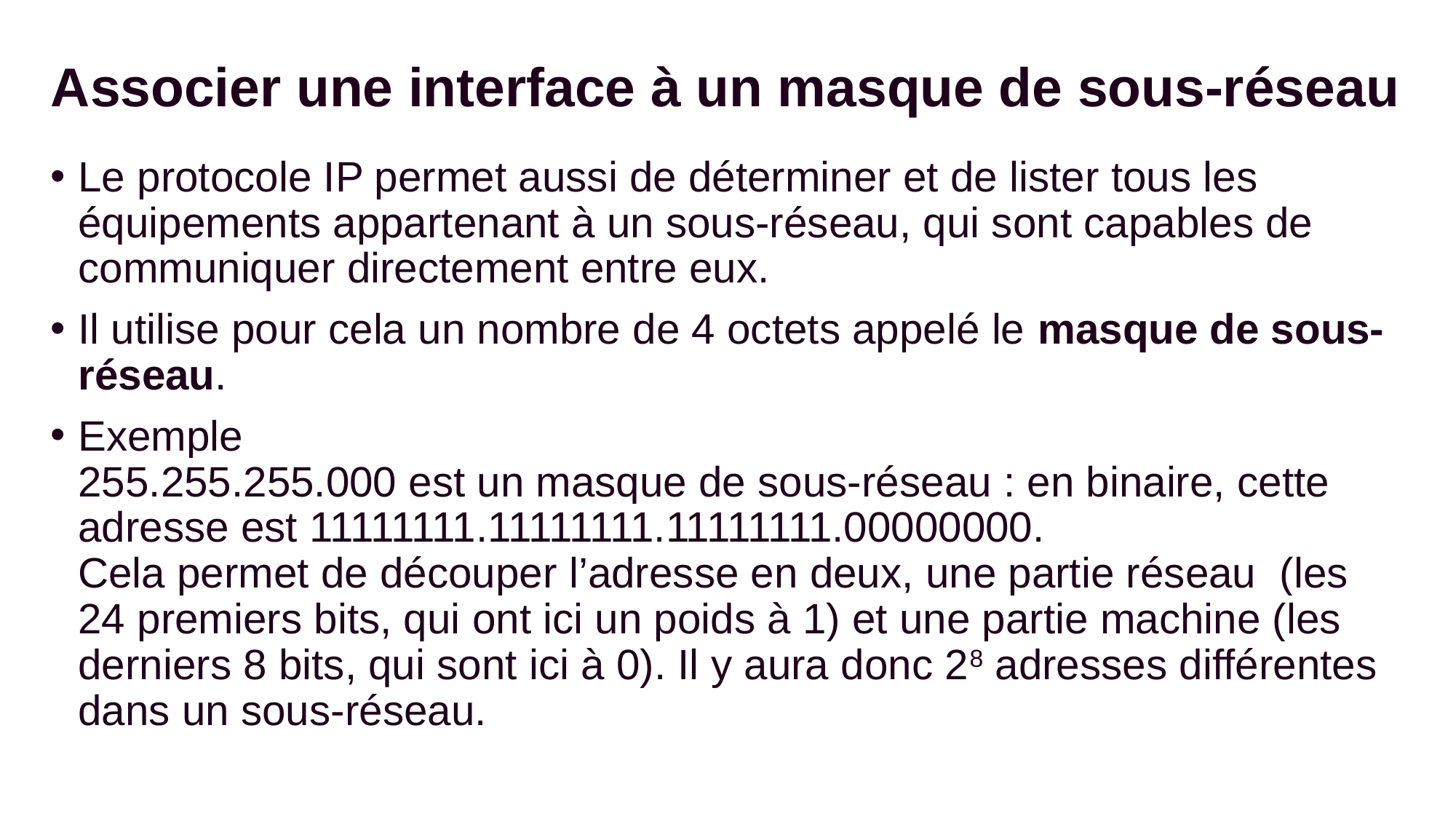

# Associer une interface à un masque de sous-réseau
Le protocole IP permet aussi de déterminer et de lister tous les équipements appartenant à un sous-réseau, qui sont capables de communiquer directement entre eux.
Il utilise pour cela un nombre de 4 octets appelé le masque de sous-réseau.
Exemple
255.255.255.000 est un masque de sous-réseau : en binaire, cette adresse est 11111111.11111111.11111111.00000000.
Cela permet de découper l’adresse en deux, une partie réseau  (les 24 premiers bits, qui ont ici un poids à 1) et une partie machine (les derniers 8 bits, qui sont ici à 0). Il y aura donc 28 adresses différentes dans un sous-réseau.